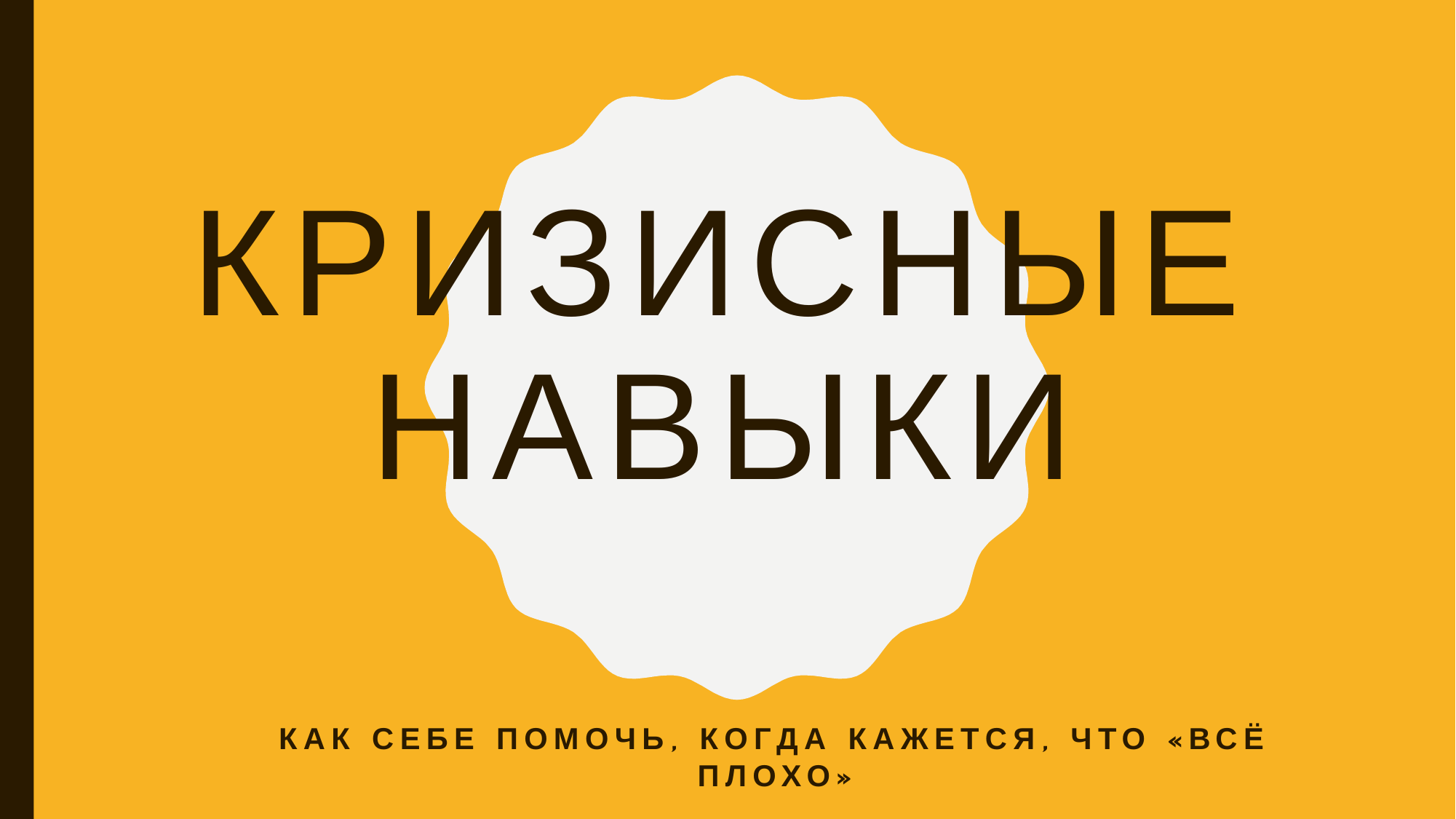

# Кризисные навыки
Как себе помочь, когда кажется, что «всё плохо»